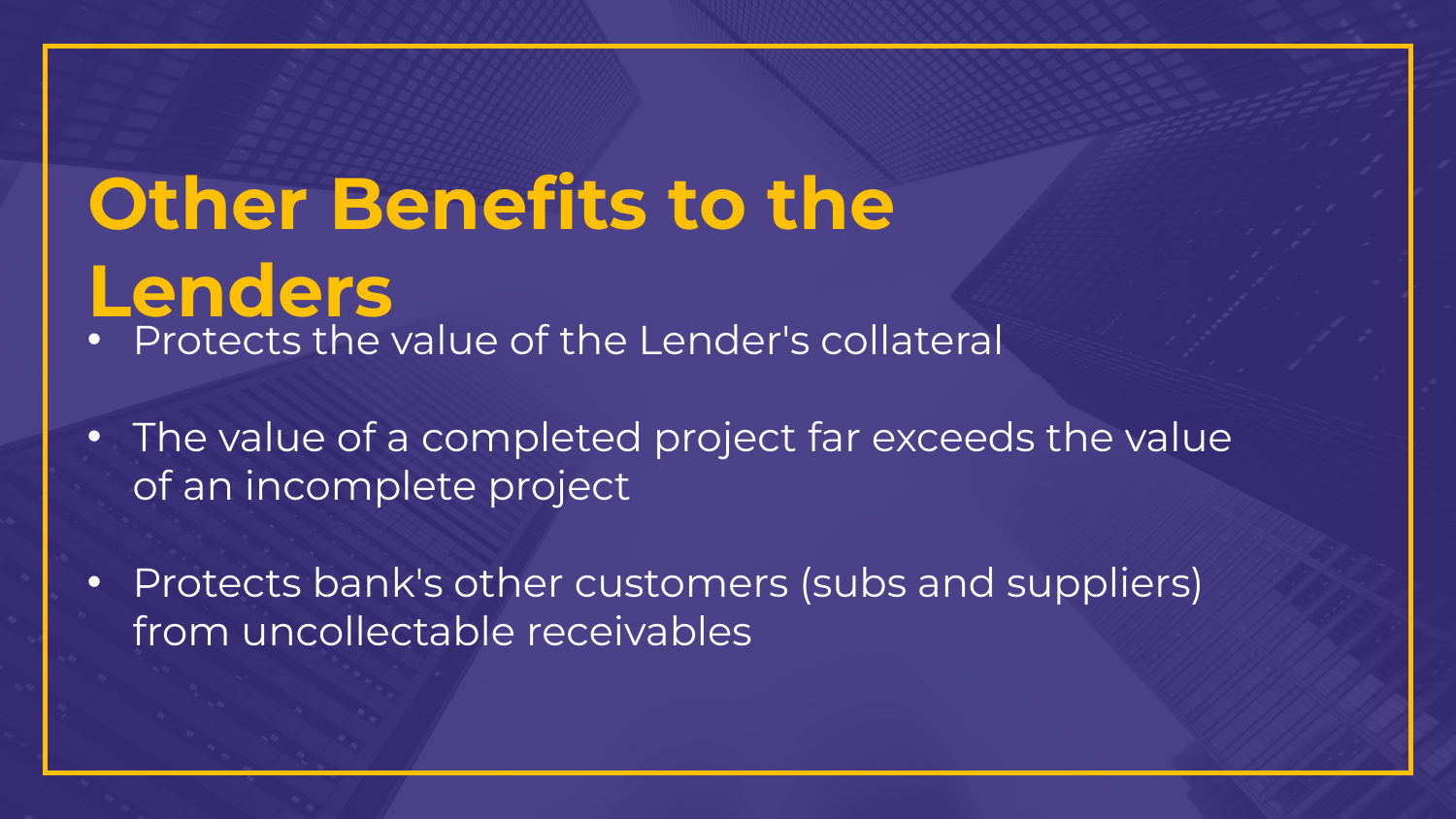

Other Benefits to the Lenders
Protects the value of the Lender's collateral
The value of a completed project far exceeds the value of an incomplete project
Protects bank's other customers (subs and suppliers) from uncollectable receivables